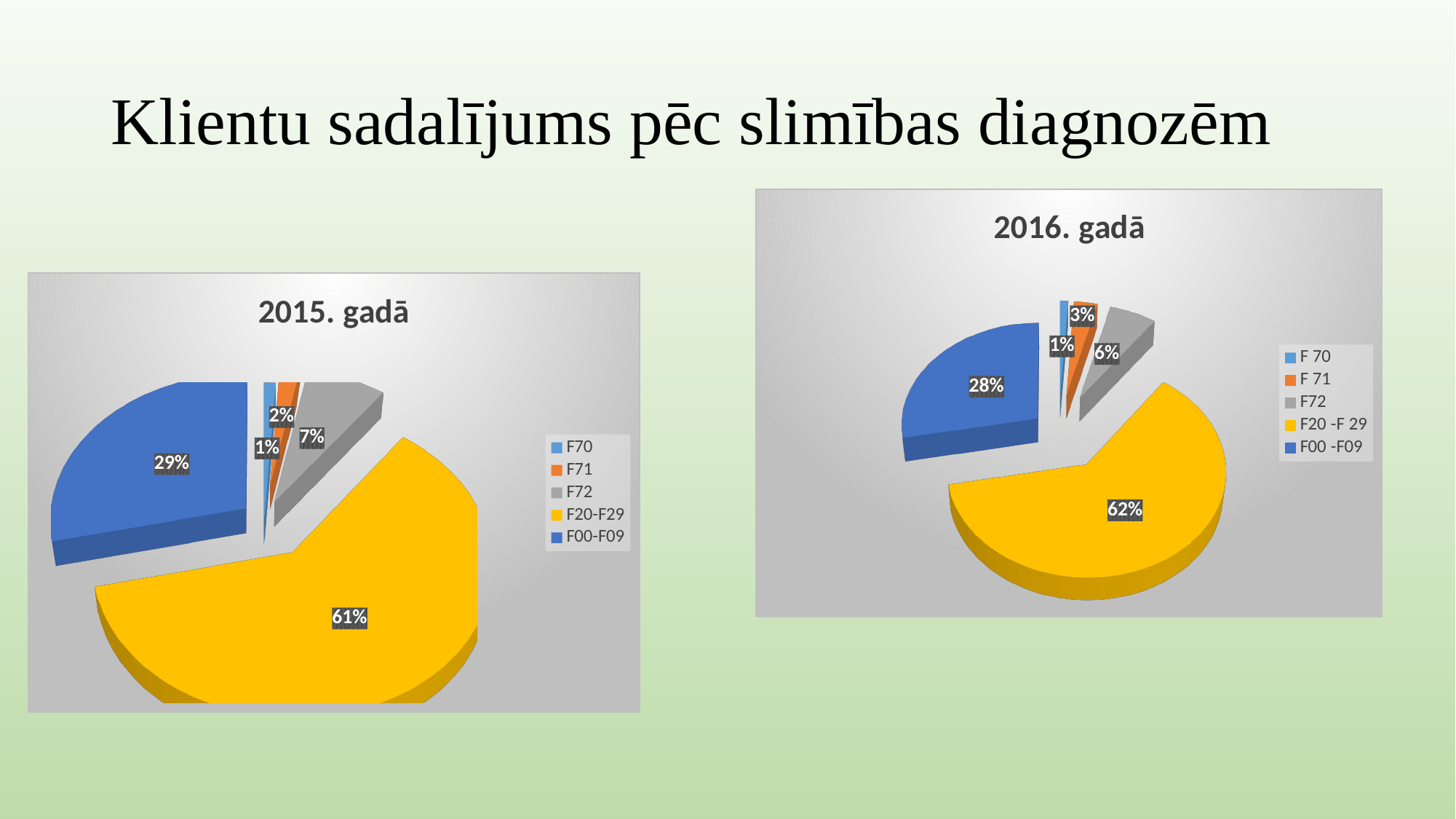

# Klientu sadalījums pēc slimības diagnozēm

[unsupported chart]

[unsupported chart]